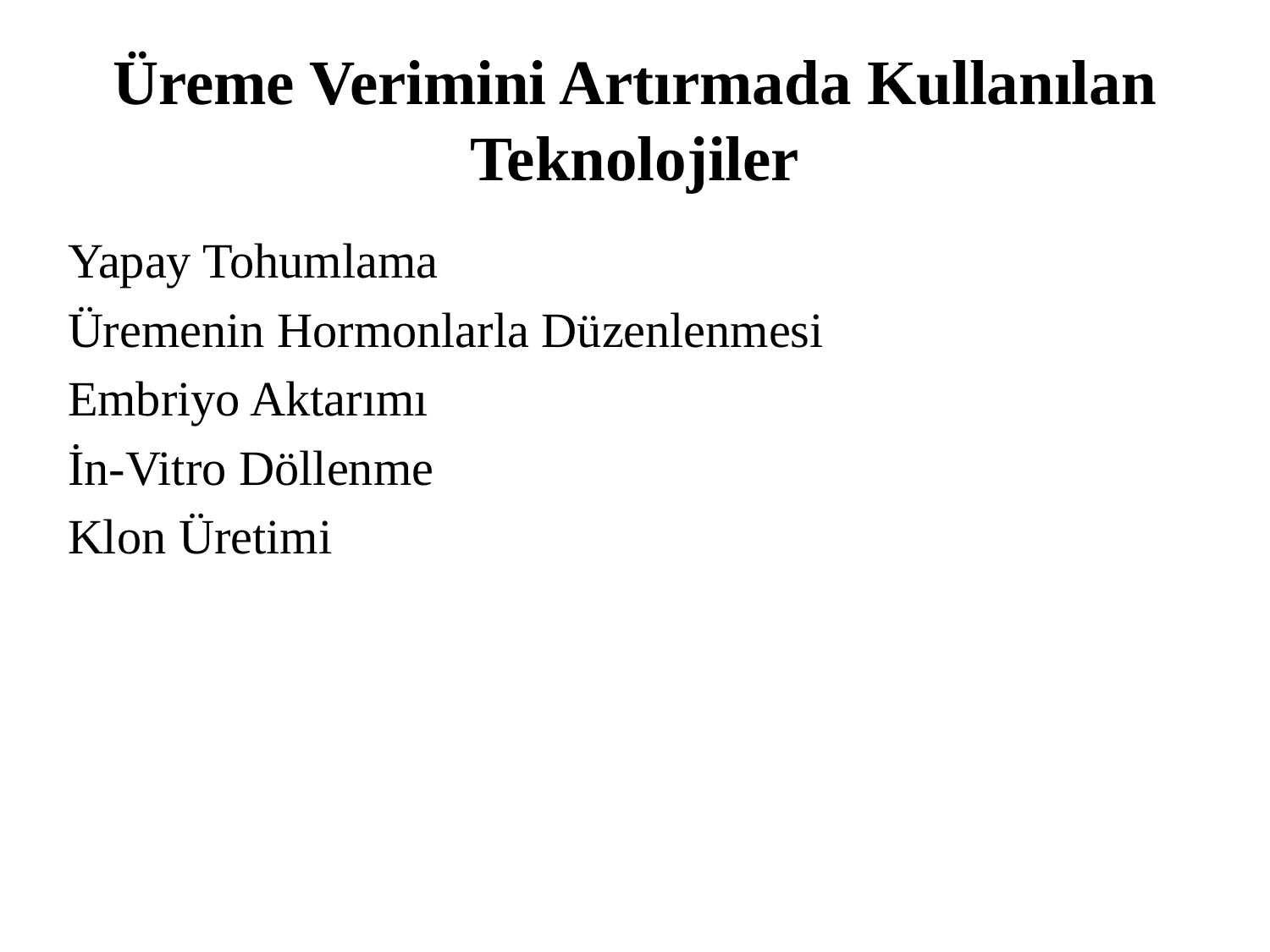

# Üreme Verimini Artırmada Kullanılan Teknolojiler
Yapay Tohumlama
Üremenin Hormonlarla Düzenlenmesi
Embriyo Aktarımı
İn-Vitro Döllenme
Klon Üretimi